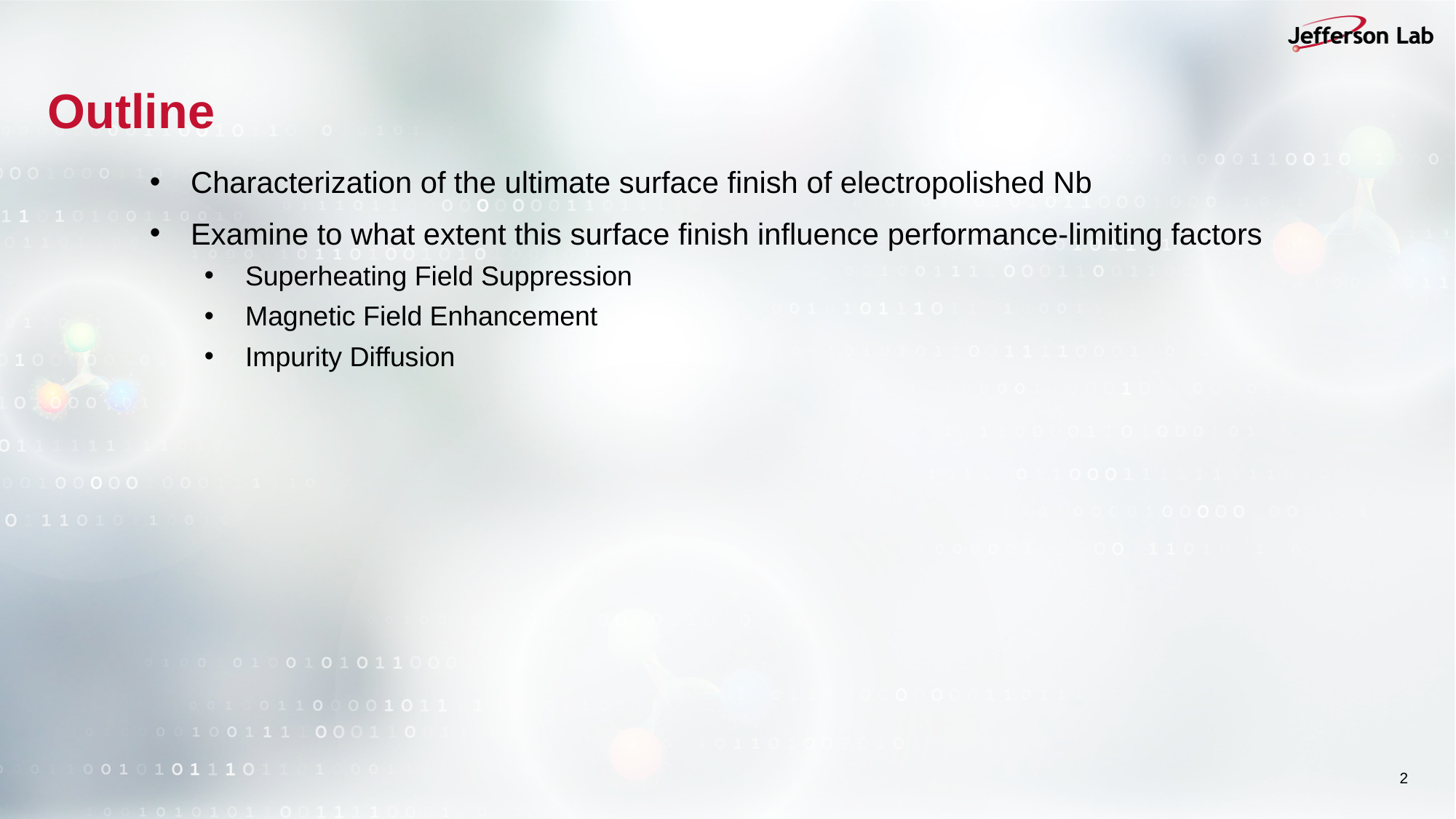

# Outline
Characterization of the ultimate surface finish of electropolished Nb
Examine to what extent this surface finish influence performance-limiting factors
Superheating Field Suppression
Magnetic Field Enhancement
Impurity Diffusion

2